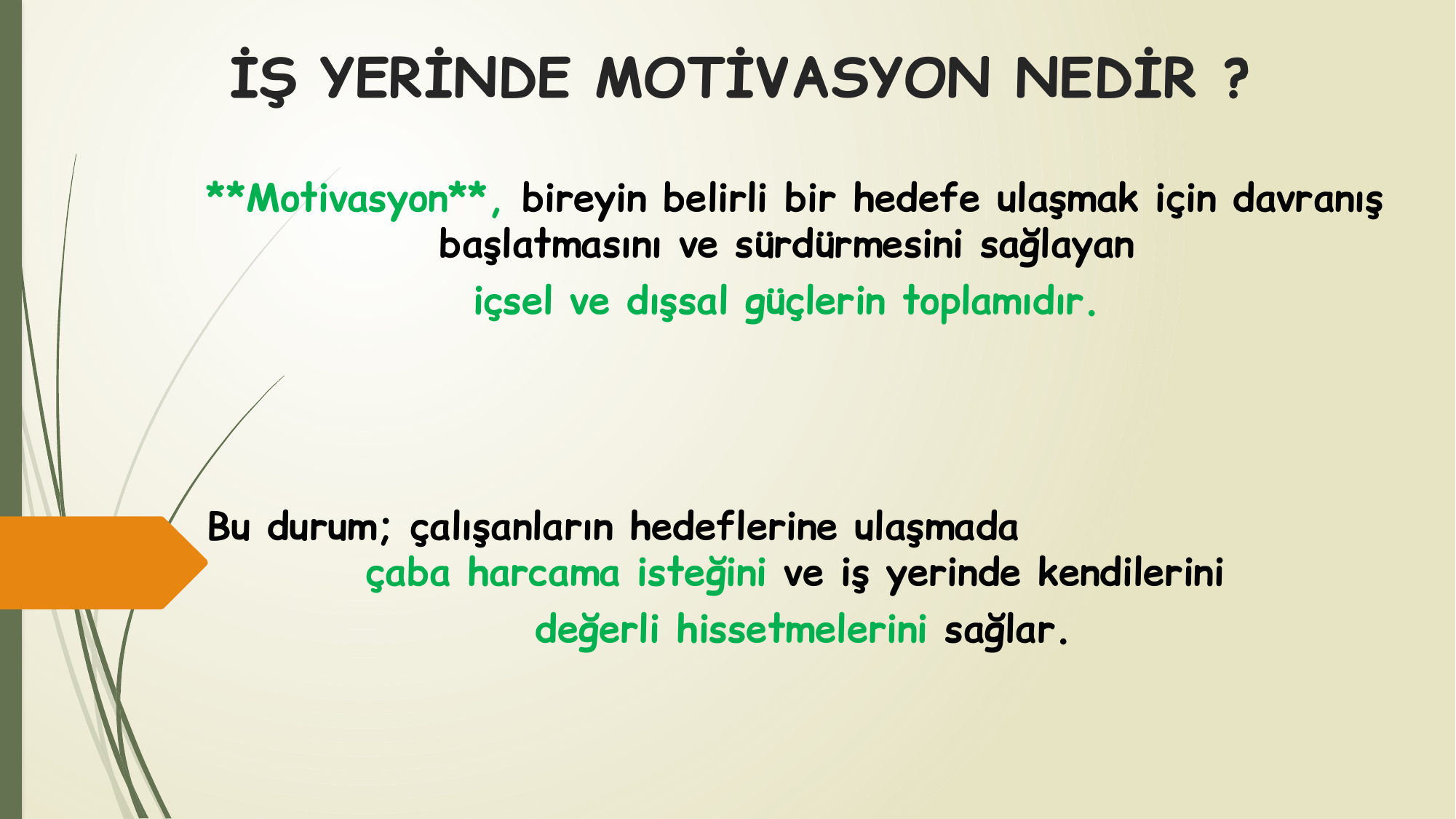

# İŞ YERİNDE MOTİVASYON NEDİR ?

**Motivasyon**, bireyin belirli bir hedefe ulaşmak için davranış başlatmasını ve sürdürmesini sağlayan
içsel ve dışsal güçlerin toplamıdır.

Bu durum; çalışanların hedeflerine ulaşmada                       çaba harcama isteğini ve iş yerinde kendilerini
 değerli hissetmelerini sağlar.